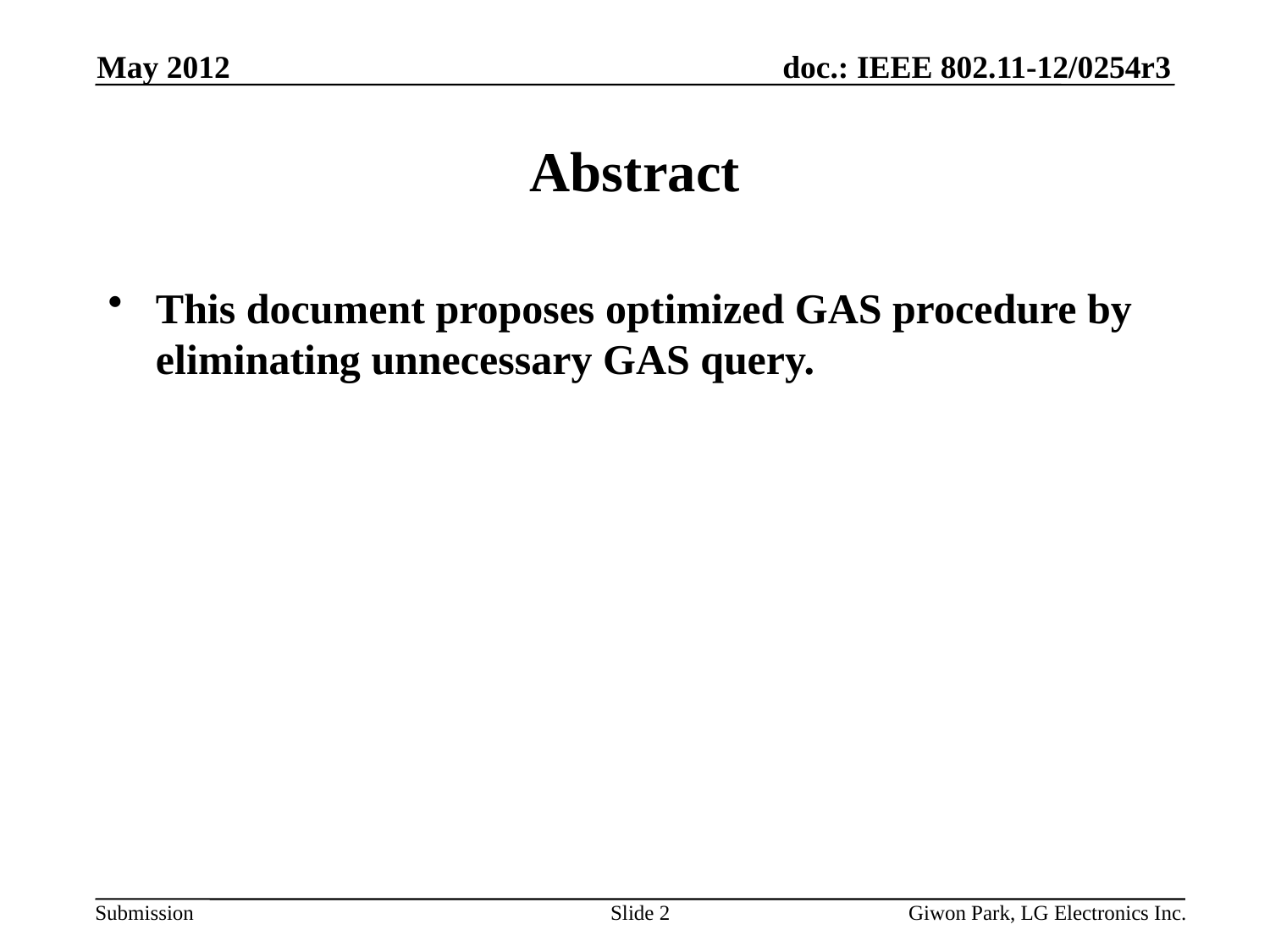

May 2012
# Abstract
This document proposes optimized GAS procedure by eliminating unnecessary GAS query.
Slide 2
Giwon Park, LG Electronics Inc.